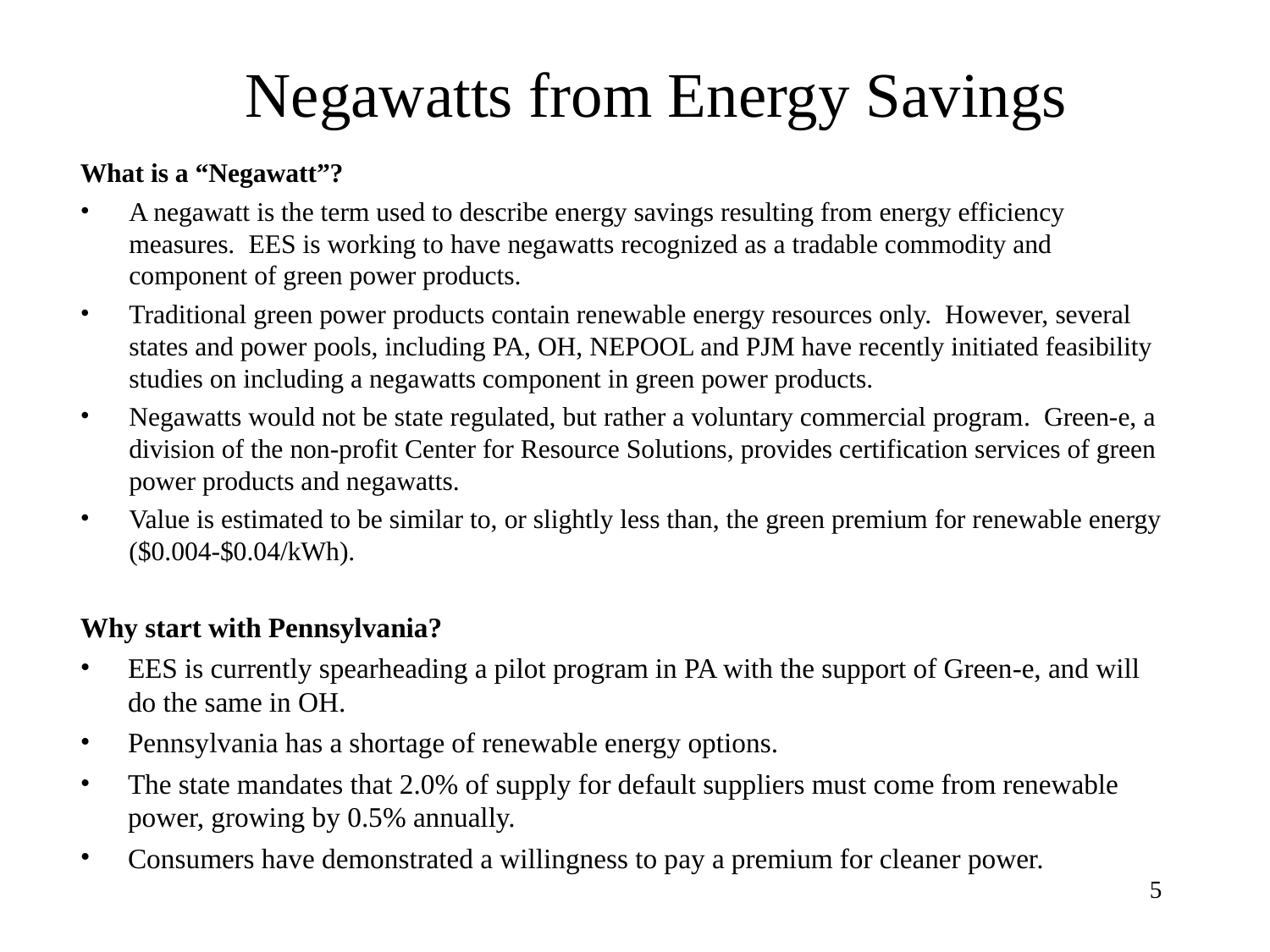

Negawatts from Energy Savings
What is a “Negawatt”?
A negawatt is the term used to describe energy savings resulting from energy efficiency measures.  EES is working to have negawatts recognized as a tradable commodity and component of green power products.
Traditional green power products contain renewable energy resources only.  However, several states and power pools, including PA, OH, NEPOOL and PJM have recently initiated feasibility studies on including a negawatts component in green power products.
Negawatts would not be state regulated, but rather a voluntary commercial program.  Green-e, a division of the non-profit Center for Resource Solutions, provides certification services of green power products and negawatts.
Value is estimated to be similar to, or slightly less than, the green premium for renewable energy ($0.004-$0.04/kWh).
Why start with Pennsylvania?
EES is currently spearheading a pilot program in PA with the support of Green-e, and will do the same in OH.
Pennsylvania has a shortage of renewable energy options.
The state mandates that 2.0% of supply for default suppliers must come from renewable power, growing by 0.5% annually.
Consumers have demonstrated a willingness to pay a premium for cleaner power.
5